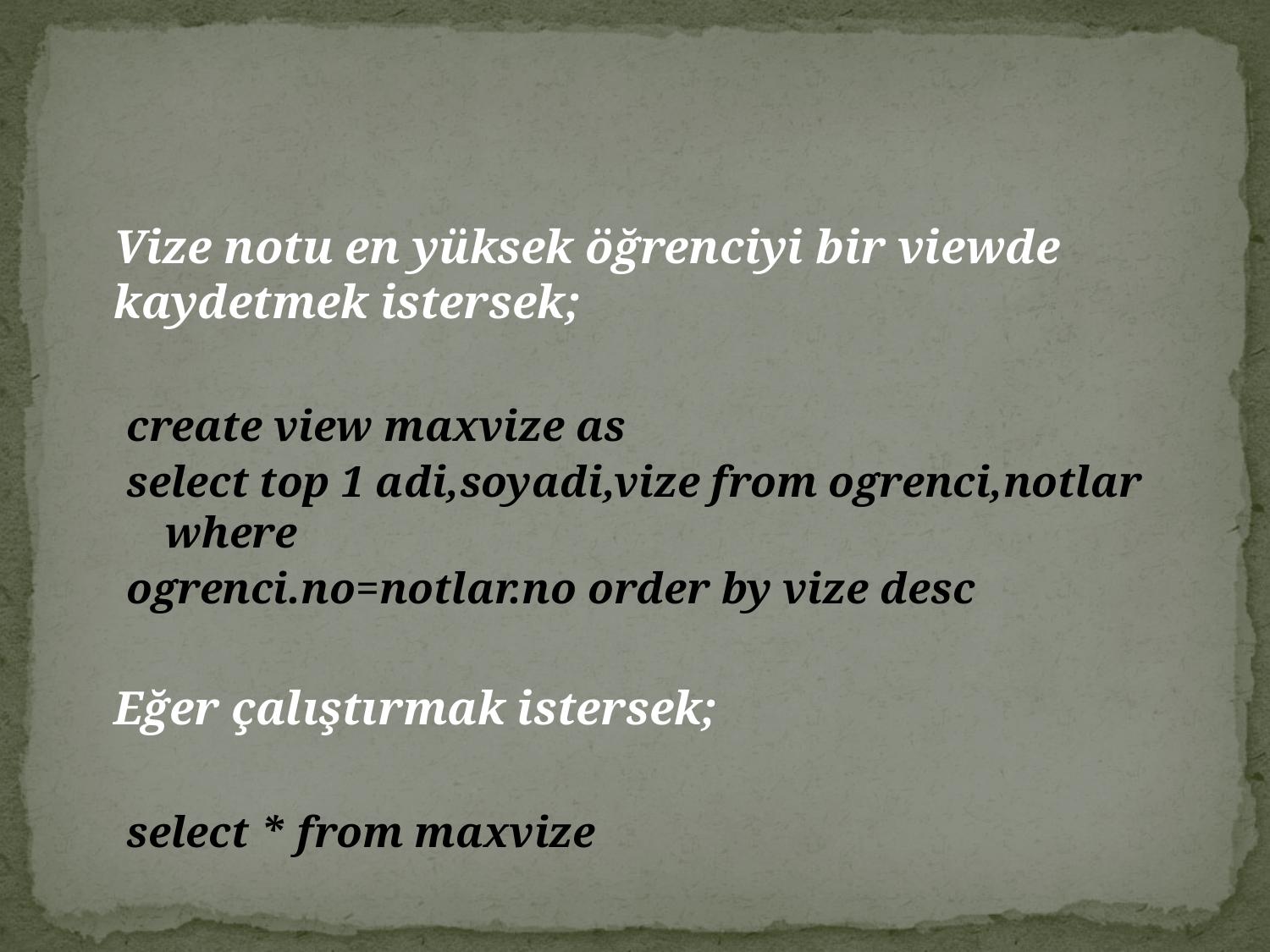

Vize notu en yüksek öğrenciyi bir viewde kaydetmek istersek;

create view maxvize as
select top 1 adi,soyadi,vize from ogrenci,notlar where
ogrenci.no=notlar.no order by vize desc

	Eğer çalıştırmak istersek;

select * from maxvize